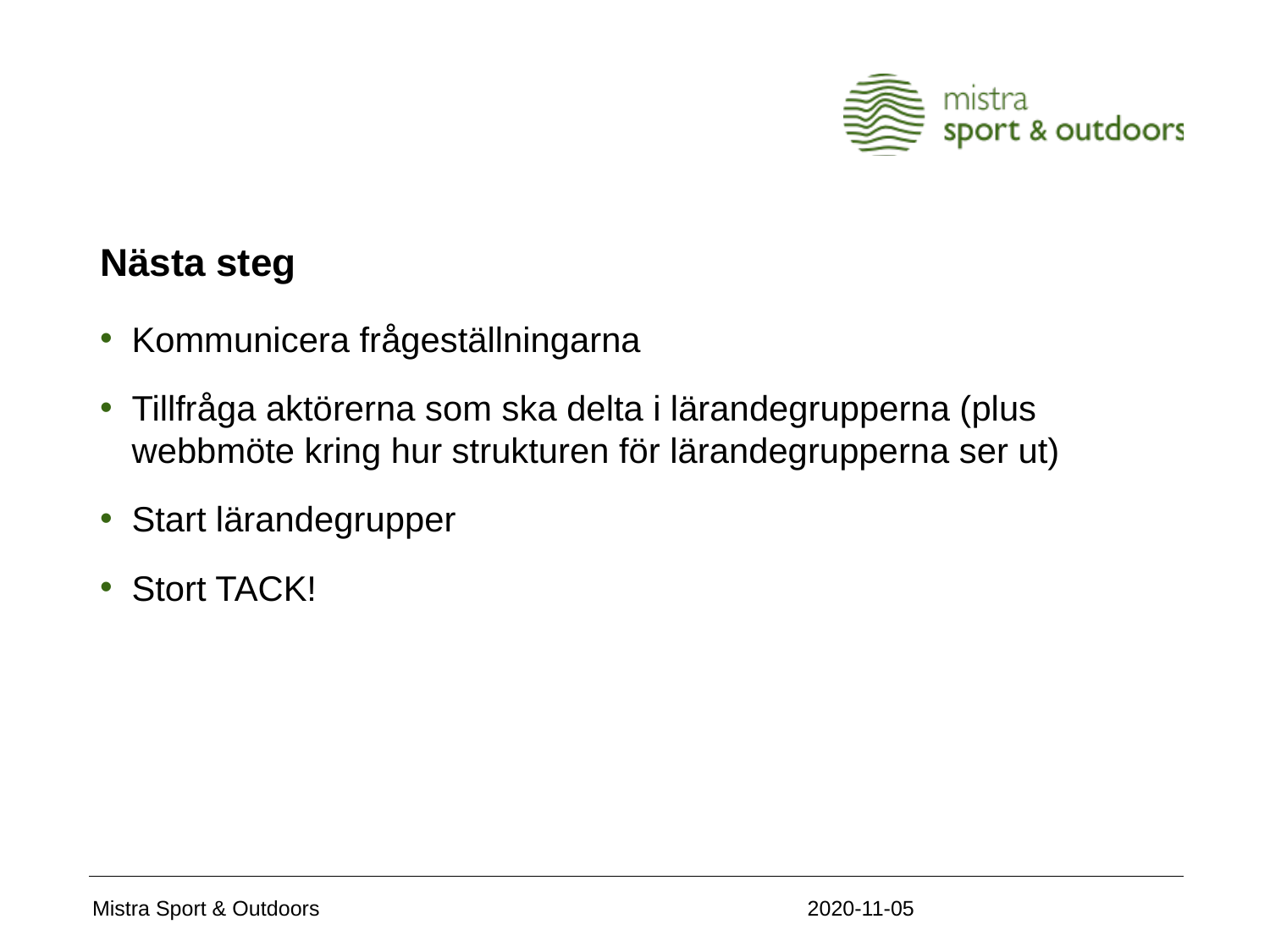

# Nästa steg
Kommunicera frågeställningarna
Tillfråga aktörerna som ska delta i lärandegrupperna (plus webbmöte kring hur strukturen för lärandegrupperna ser ut)
Start lärandegrupper
Stort TACK!
2020-11-05